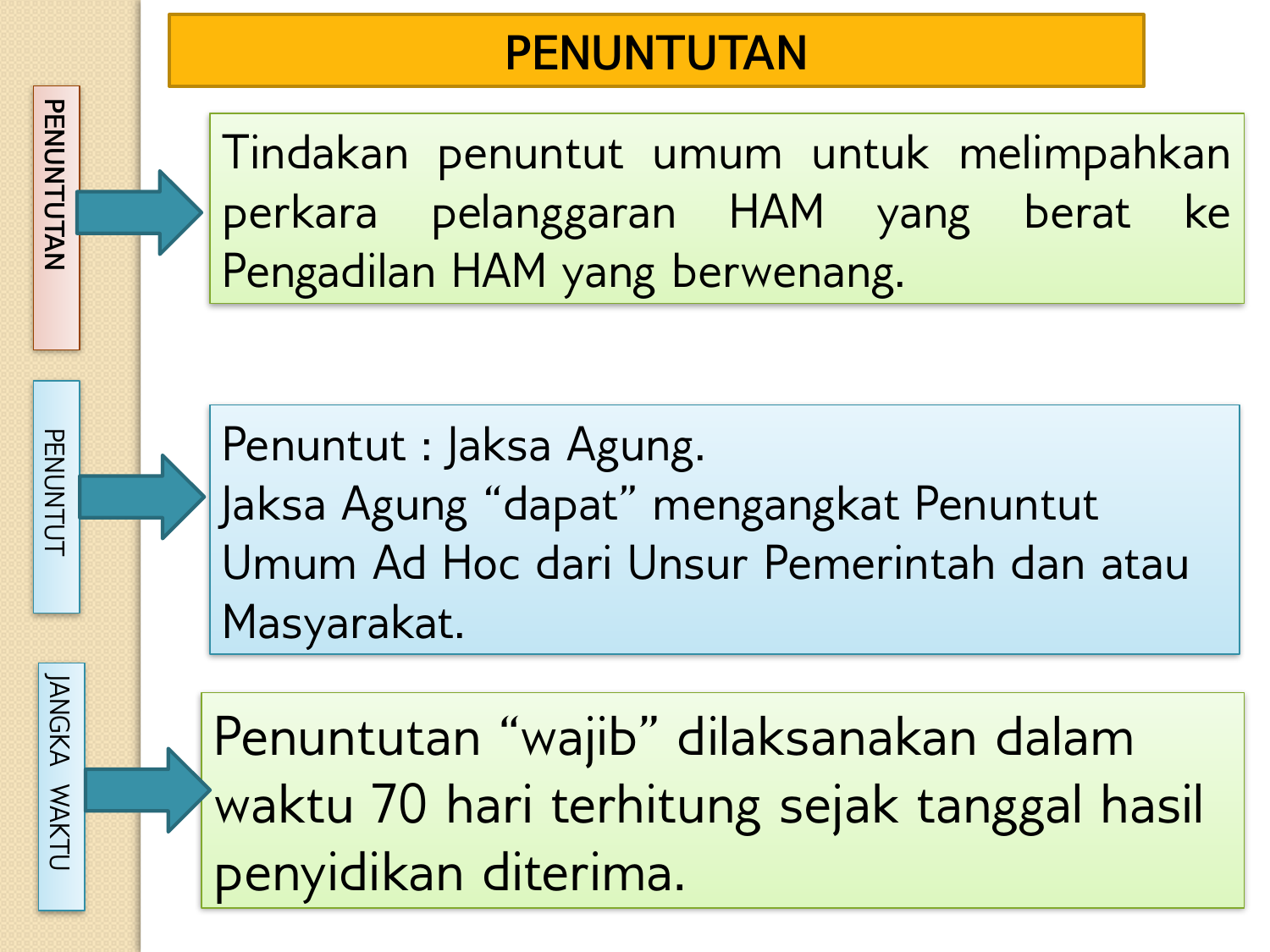

PENUNTUTAN
Tindakan penuntut umum untuk melimpahkan perkara pelanggaran HAM yang berat ke Pengadilan HAM yang berwenang.

PENUNTUTAN
Penuntut : Jaksa Agung.
Jaksa Agung “dapat” mengangkat Penuntut Umum Ad Hoc dari Unsur Pemerintah dan atau Masyarakat.

PENUNTUT
Penuntutan “wajib” dilaksanakan dalam waktu 70 hari terhitung sejak tanggal hasil penyidikan diterima.

JANGKA  WAKTU